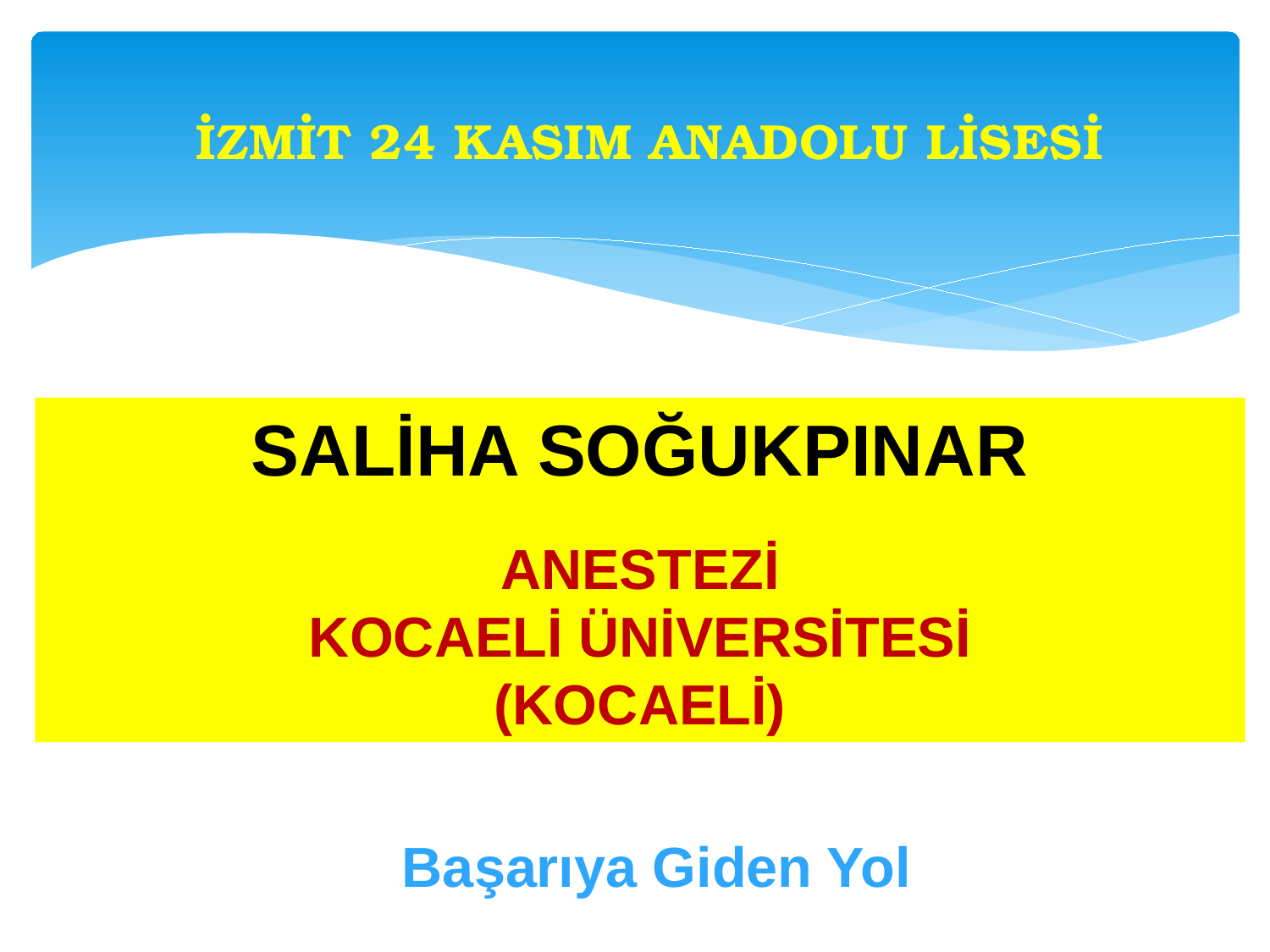

İZMİT 24 KASIM ANADOLU LİSESİ
SALİHA SOĞUKPINAR

ANESTEZİ
KOCAELİ ÜNİVERSİTESİ
(KOCAELİ)
Başarıya Giden Yol